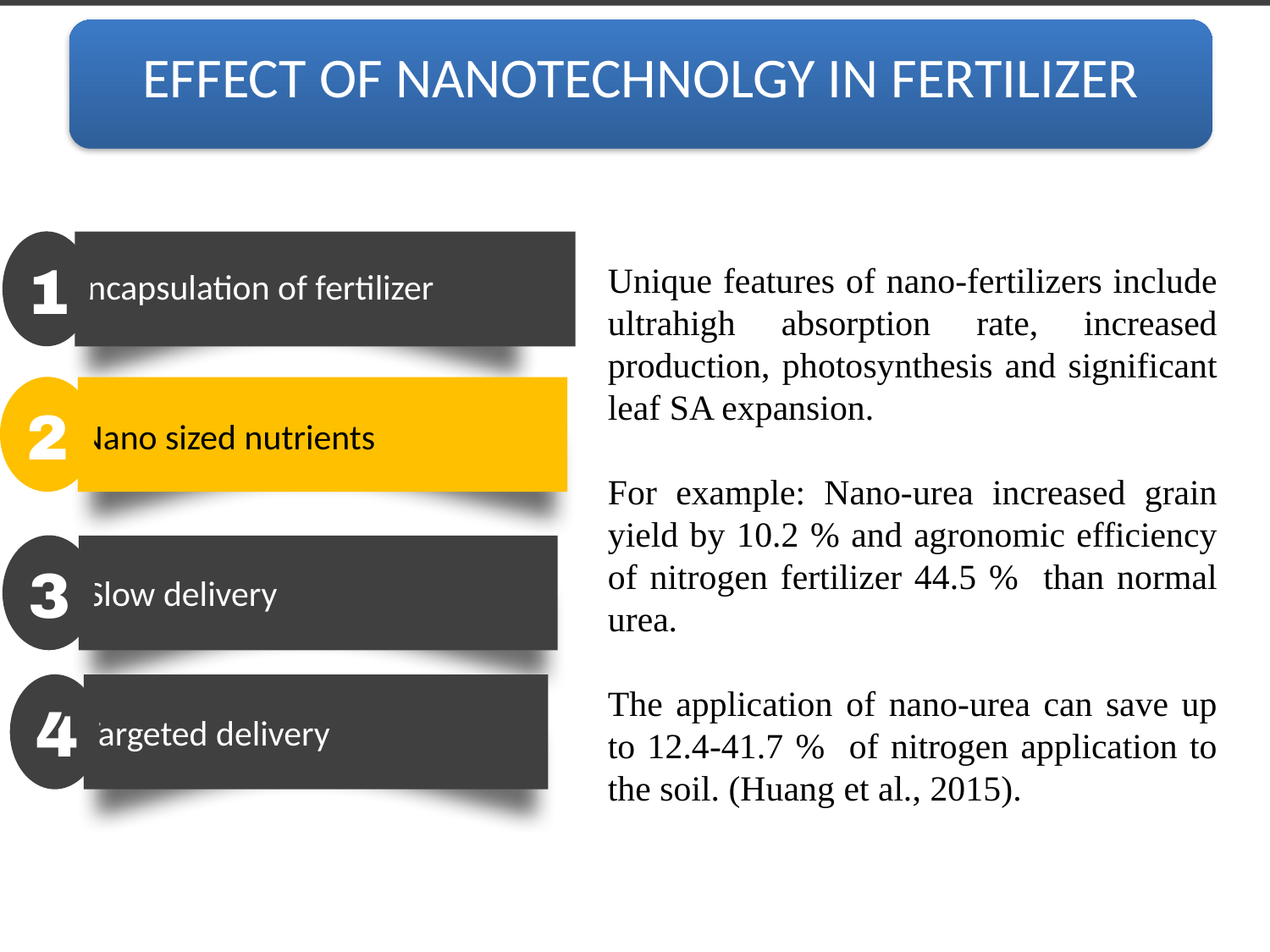

EFFECT OF NANOTECHNOLGY IN FERTILIZER
1

Encapsulation of fertilizer
Unique features of nano-fertilizers include ultrahigh absorption rate, increased production, photosynthesis and significant leaf SA expansion.

For example: Nano-urea increased grain yield by 10.2 % and agronomic efficiency of nitrogen fertilizer 44.5 %  than normal urea.

The application of nano-urea can save up to 12.4-41.7 %  of nitrogen application to the soil. (Huang et al., 2015).
2

Nano sized nutrients
3

Slow delivery
4

Targeted delivery